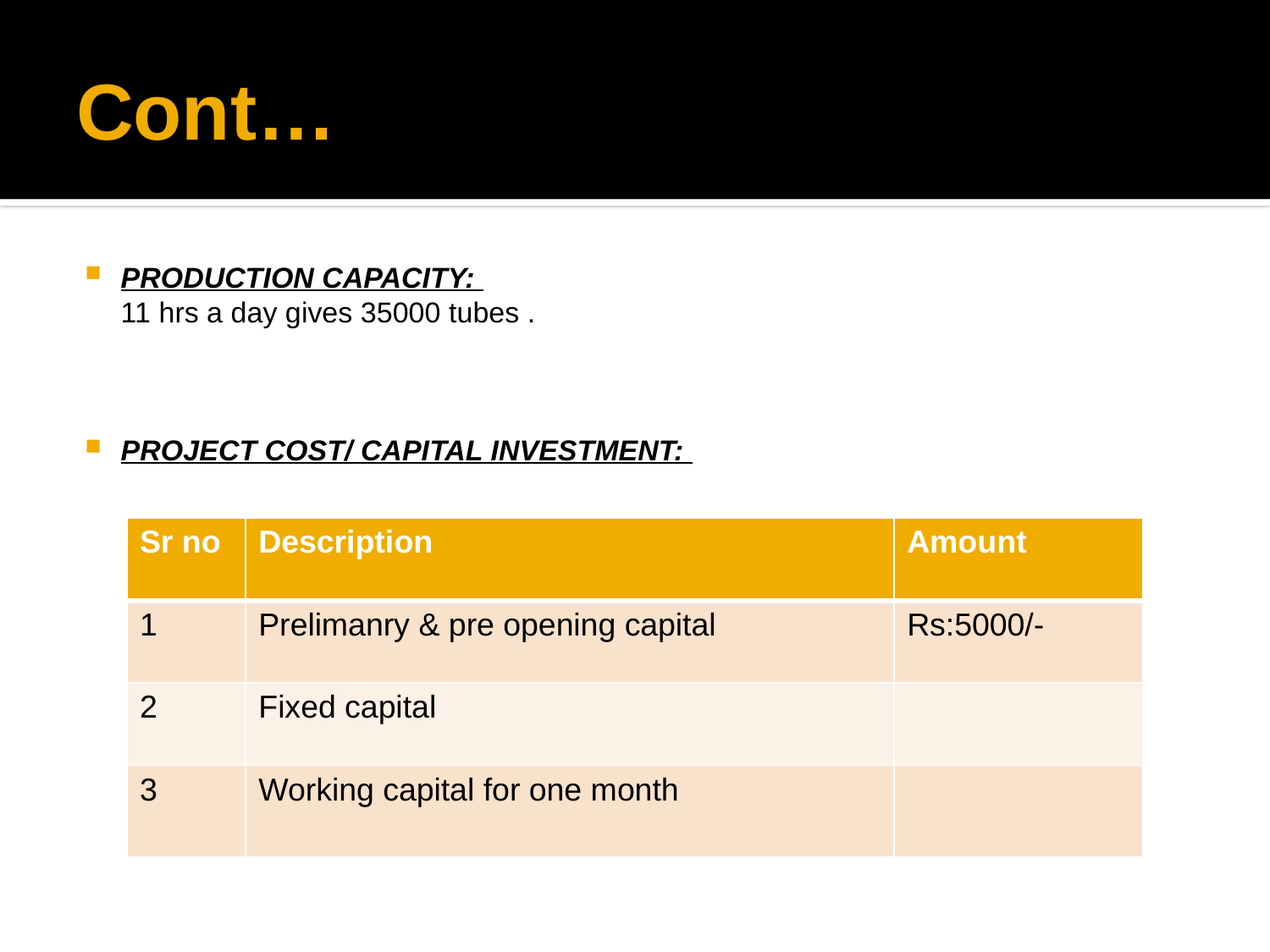

FIXED CAPITAL
Land & building  needs for 2 plants is 4000sq-ft
Costing will depend on the area of the production plant.

# Cont…
PRODUCTION CAPACITY:
	11 hrs a day gives 35000 tubes .

PROJECT COST/ CAPITAL INVESTMENT:

| Sr no | Description | Amount |
| --- | --- | --- |
| 1 | Prelimanry & pre opening capital | Rs:5000/- |
| 2 | Fixed capital |  |
| 3 | Working capital for one month |  |